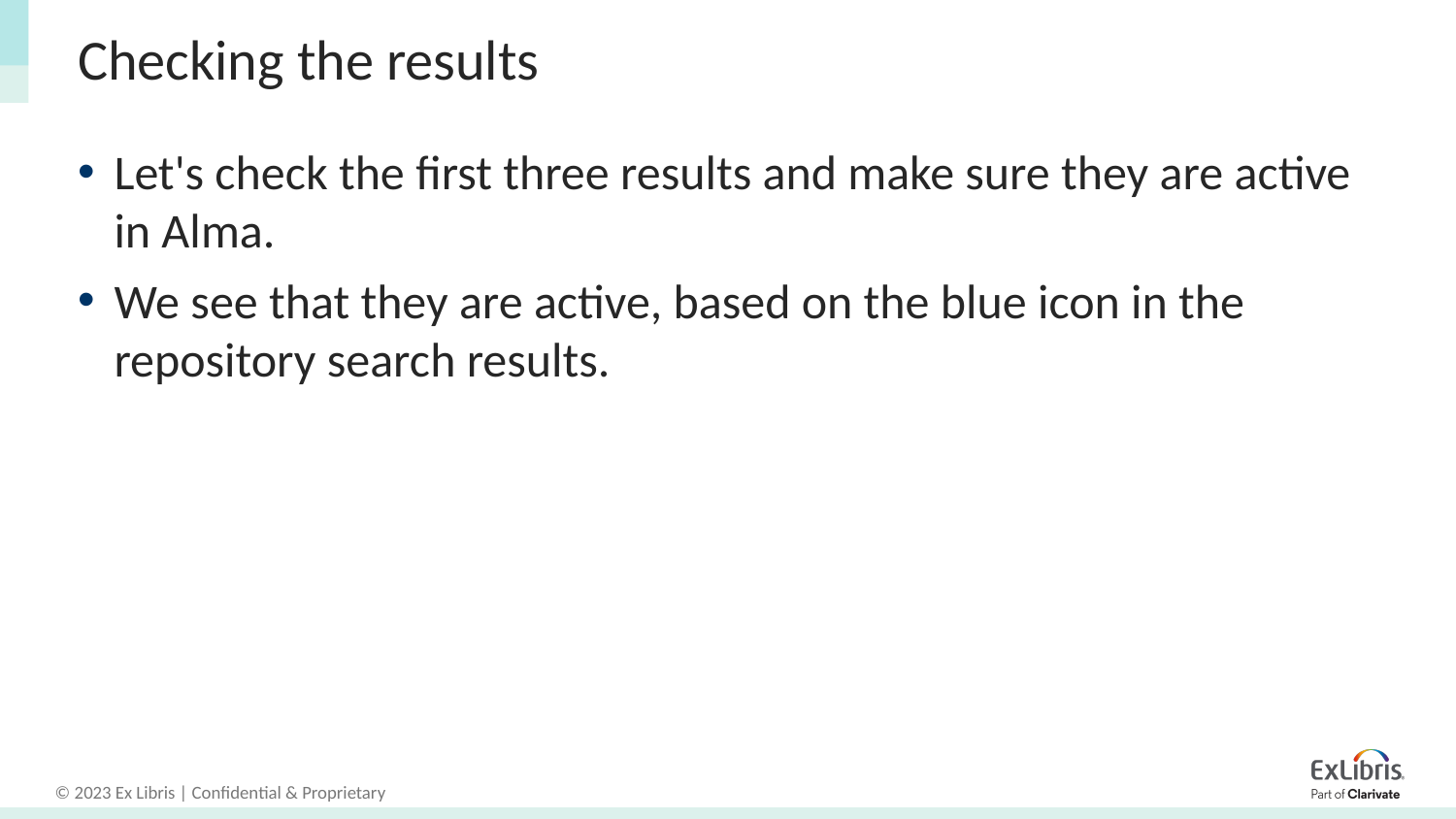

# Checking the results
Let's check the first three results and make sure they are active in Alma.
We see that they are active, based on the blue icon in the repository search results.